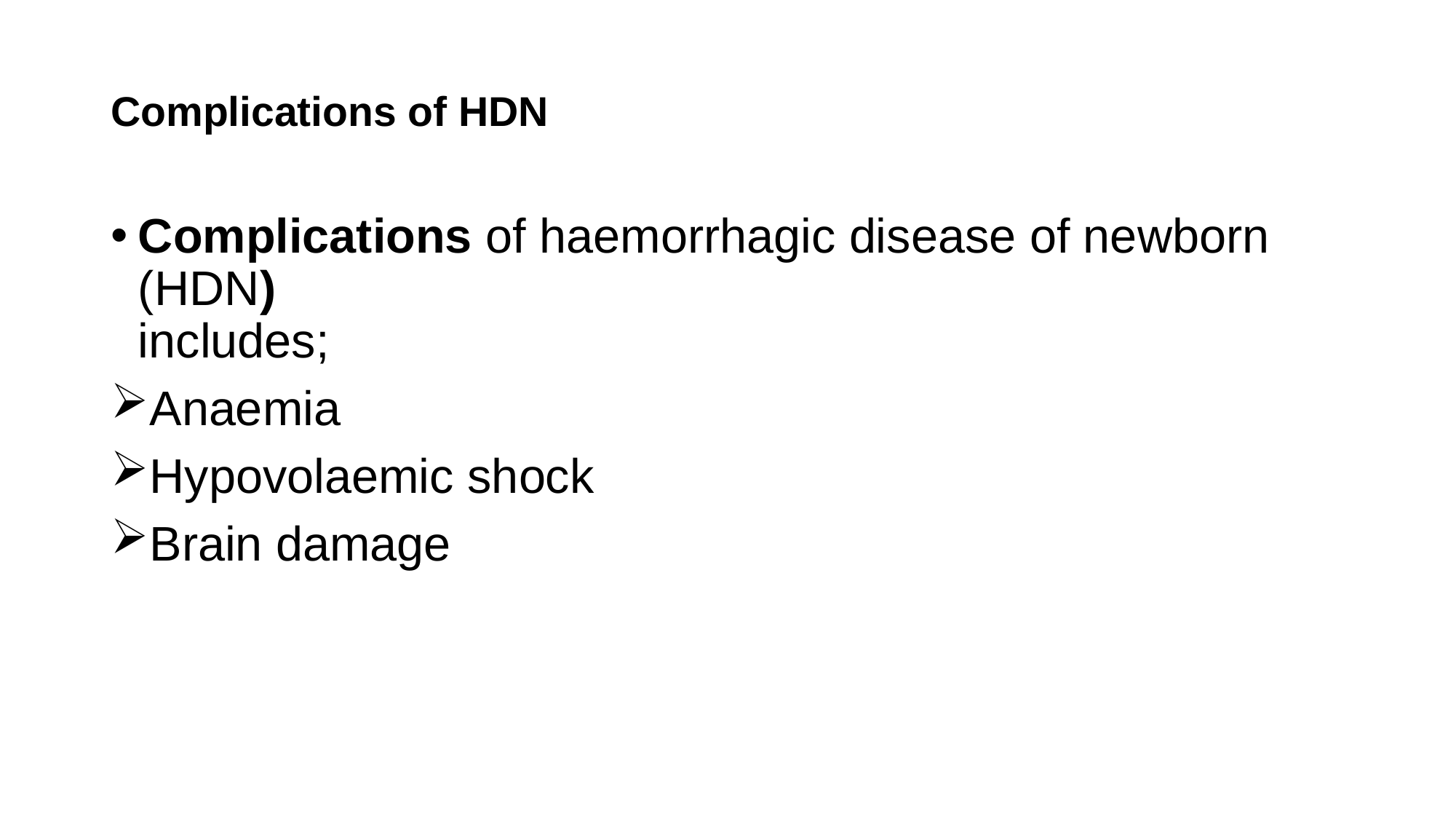

# Complications of HDN
Complications of haemorrhagic disease of newborn (HDN)
includes;
Anaemia
Hypovolaemic shock
Brain damage